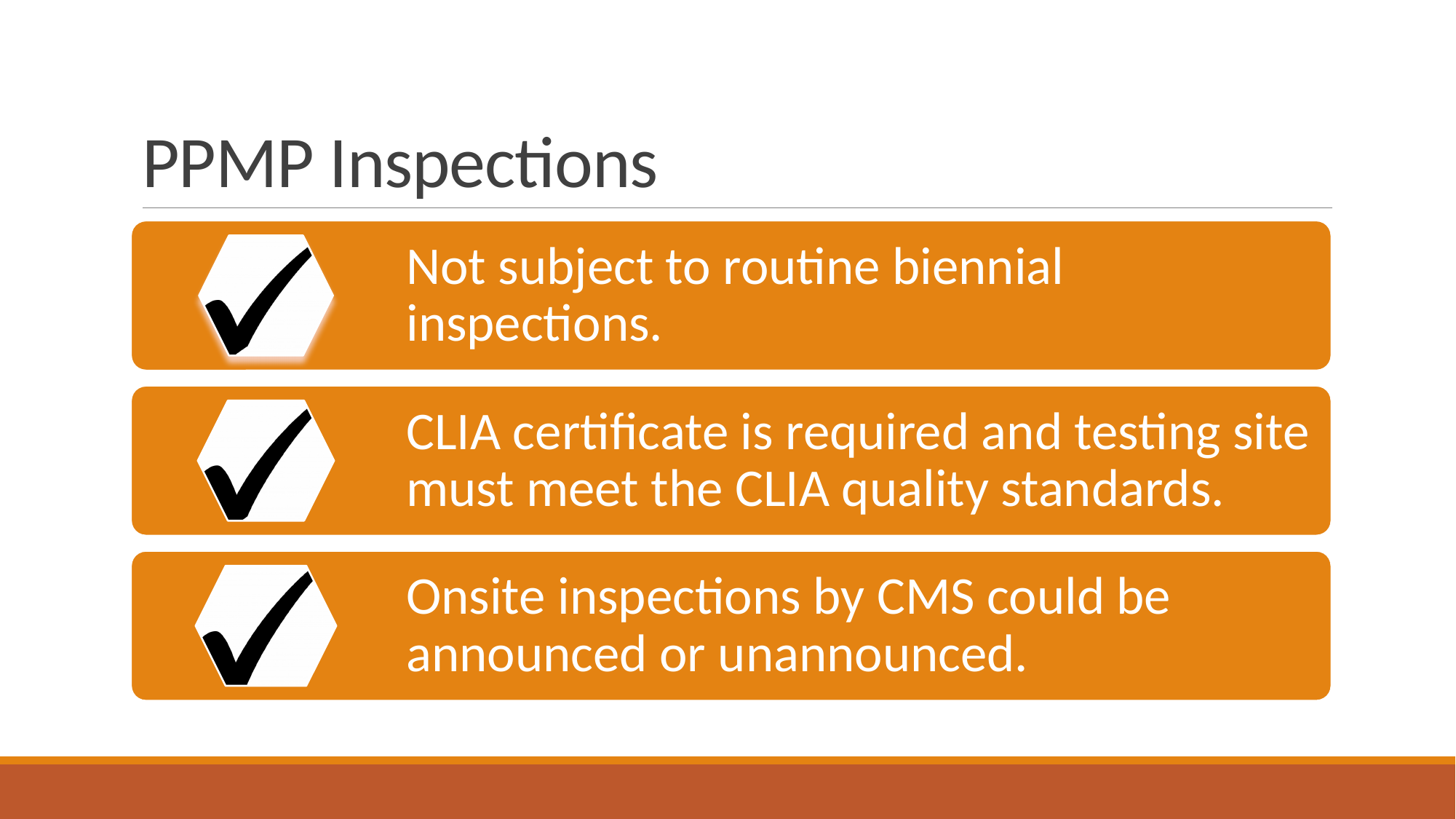

# PPMP Inspections
Not subject to routine biennial inspections.
CLIA certificate is required and testing site must meet the CLIA quality standards.
Onsite inspections by CMS could be announced or unannounced.